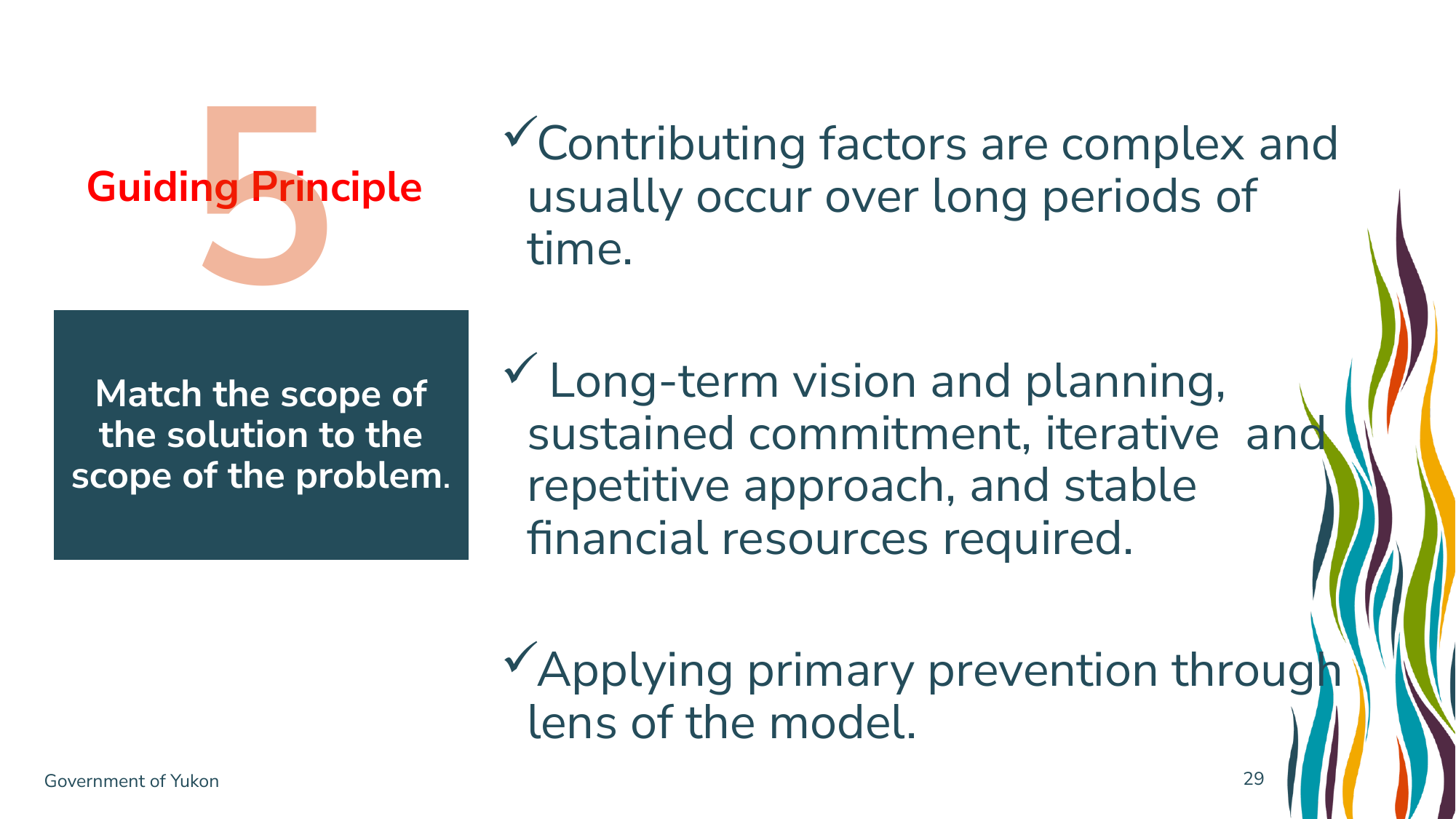

5
Contributing factors are complex and usually occur over long periods of time.

 Long-term vision and planning, sustained commitment, iterative  and repetitive approach, and stable financial resources required.

Applying primary prevention through lens of the model.
Guiding Principle

Match the scope of the solution to the scope of the problem.
29
Government of Yukon